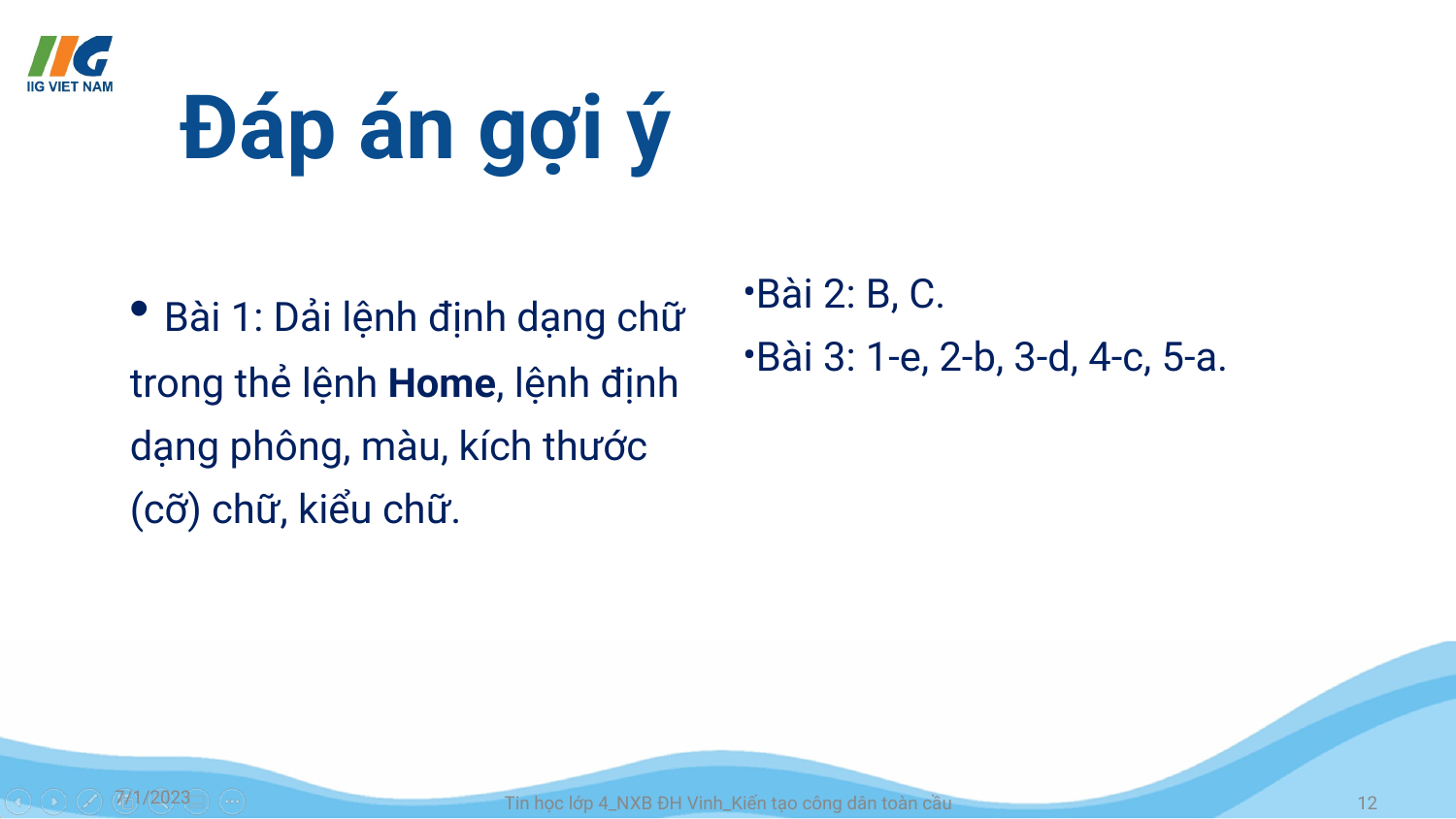

# Đáp án gợi ý
Bài 2: B, C.
Bài 3: 1-e, 2-b, 3-d, 4-c, 5-a.
 Bài 1: Dải lệnh định dạng chữ trong thẻ lệnh Home, lệnh định dạng phông, màu, kích thước (cỡ) chữ, kiểu chữ.

7/1/2023
Tin học lớp 4_NXB ĐH Vinh_Kiến tạo công dân toàn cầu
12